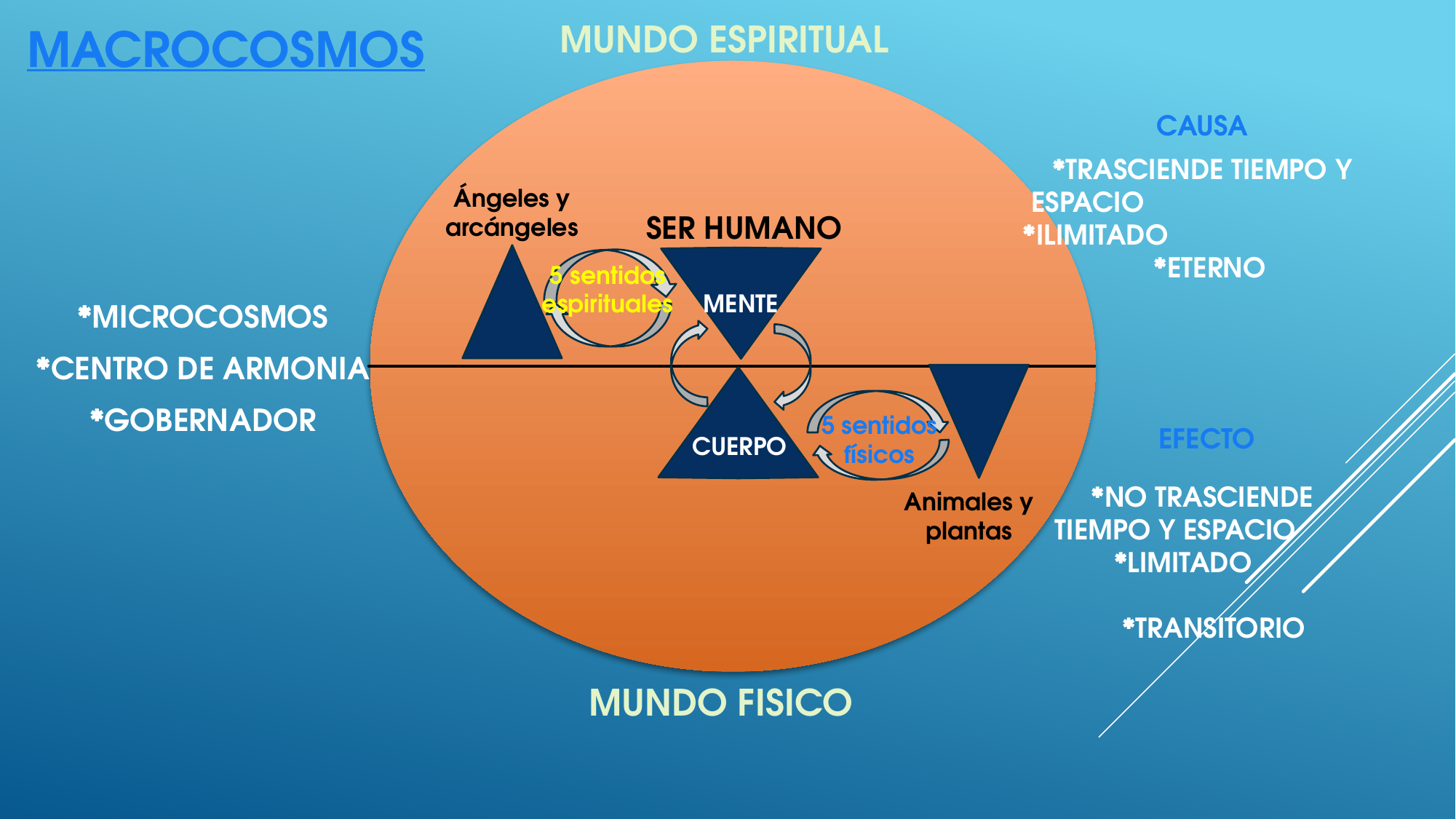

MUNDO ESPIRITUAL
MACROCOSMOS

CAUSA
*TRASCIENDE TIEMPO Y ESPACIO                               *ILIMITADO                               *ETERNO
Ángeles y arcángeles
SER HUMANO

MENTE

5 sentidos espirituales
*MICROCOSMOS
*CENTRO DE ARMONIA
*GOBERNADOR

5 sentidos físicos
EFECTO
CUERPO

*NO TRASCIENDE TIEMPO Y ESPACIO                *LIMITADO                                                         *TRANSITORIO
Animales y plantas
MUNDO FISICO